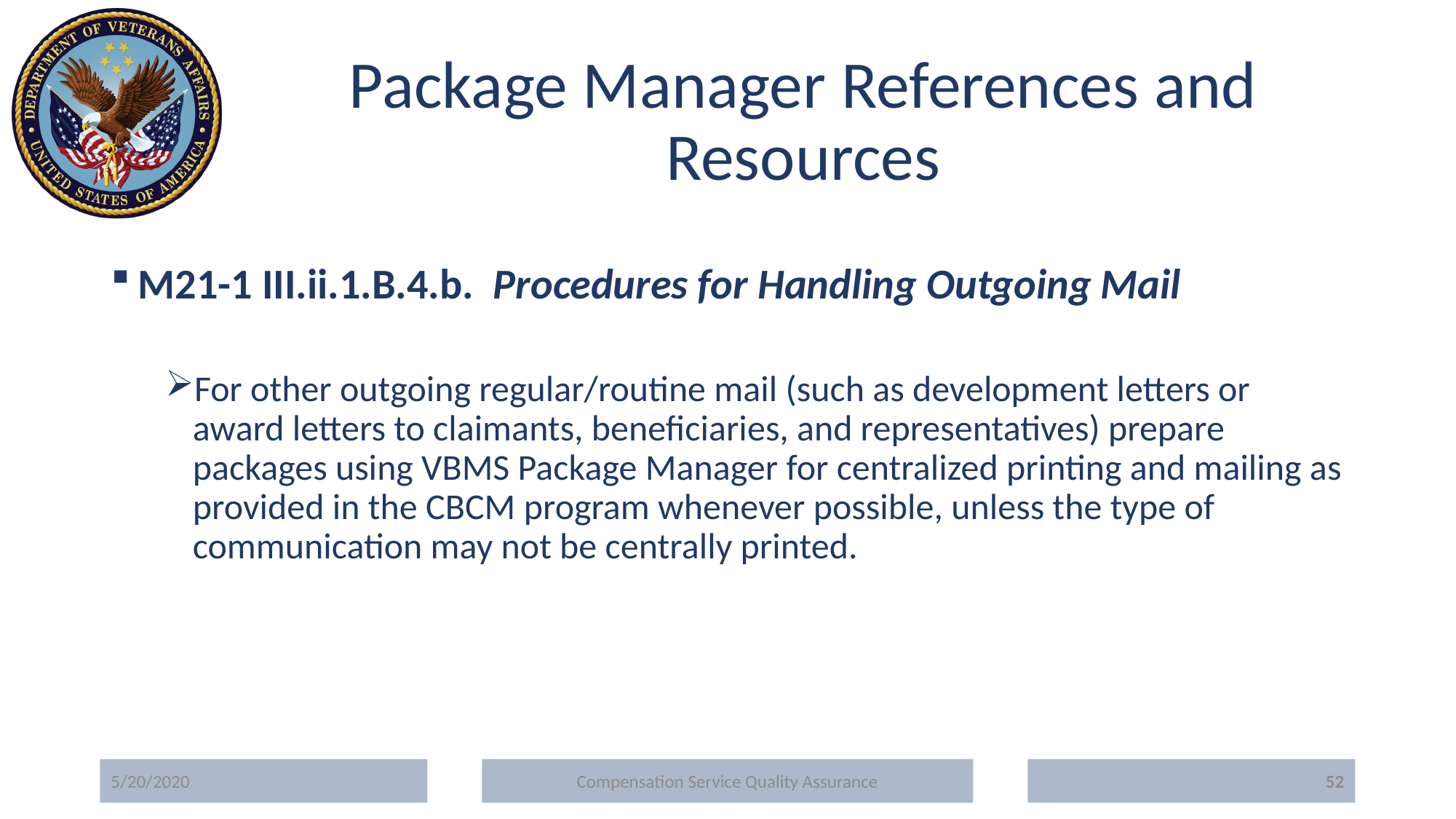

# Package Manager References and Resources

M21-1 III.ii.1.B.4.b.  Procedures for Handling Outgoing Mail

For other outgoing regular/routine mail (such as development letters or award letters to claimants, beneficiaries, and representatives) prepare packages using VBMS Package Manager for centralized printing and mailing as provided in the CBCM program whenever possible, unless the type of communication may not be centrally printed.

5/20/2020
Compensation Service Quality Assurance
52